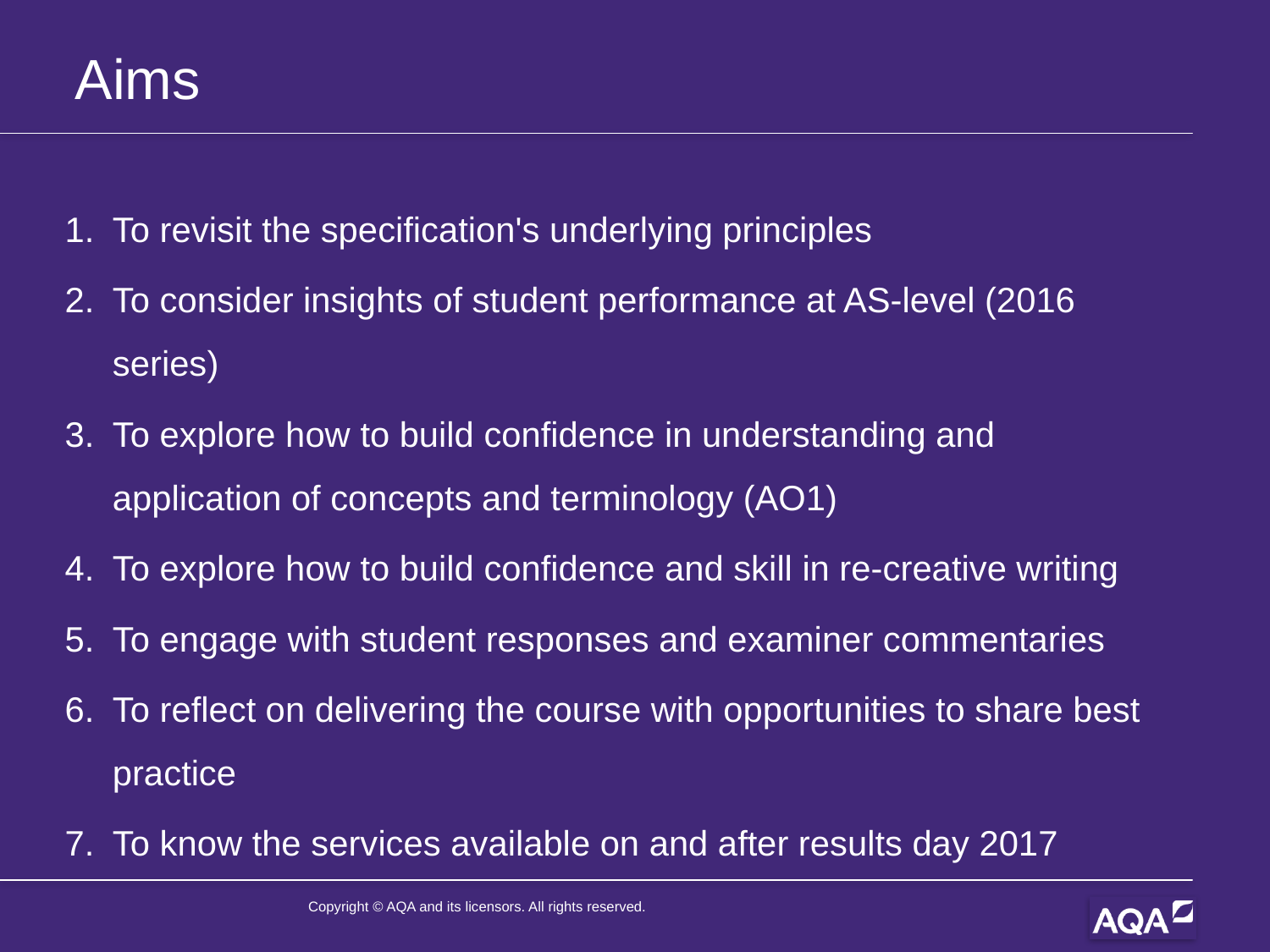

# Aims
To revisit the specification's underlying principles
To consider insights of student performance at AS-level (2016 series)
To explore how to build confidence in understanding and application of concepts and terminology (AO1)
To explore how to build confidence and skill in re-creative writing
To engage with student responses and examiner commentaries
To reflect on delivering the course with opportunities to share best practice
To know the services available on and after results day 2017

Copyright © AQA and its licensors. All rights reserved.